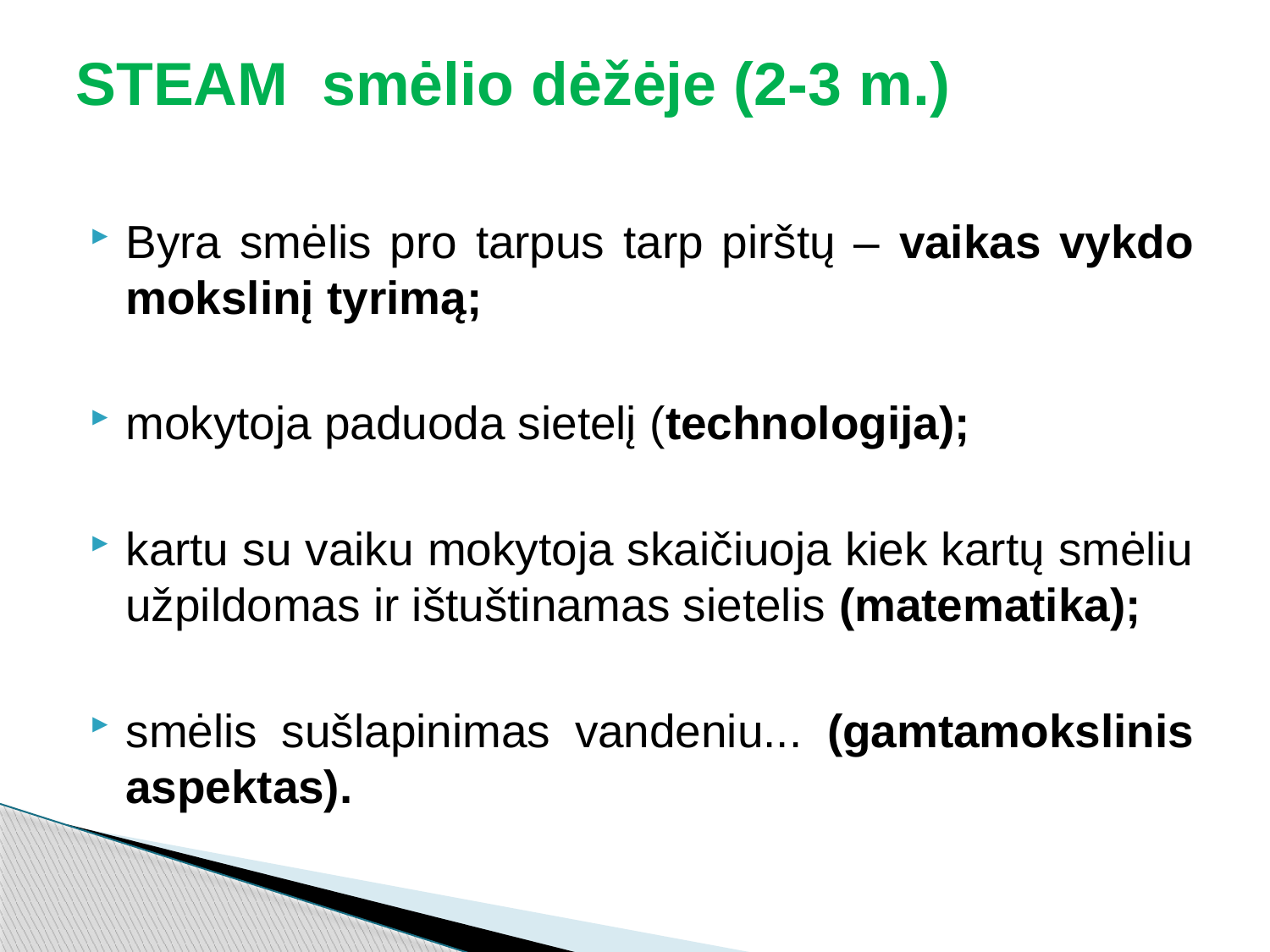

# STEAM  smėlio dėžėje (2-3 m.)
Byra smėlis pro tarpus tarp pirštų – vaikas vykdo mokslinį tyrimą;

mokytoja paduoda sietelį (technologija);

kartu su vaiku mokytoja skaičiuoja kiek kartų smėliu užpildomas ir ištuštinamas sietelis (matematika);

smėlis sušlapinimas vandeniu... (gamtamokslinis aspektas).